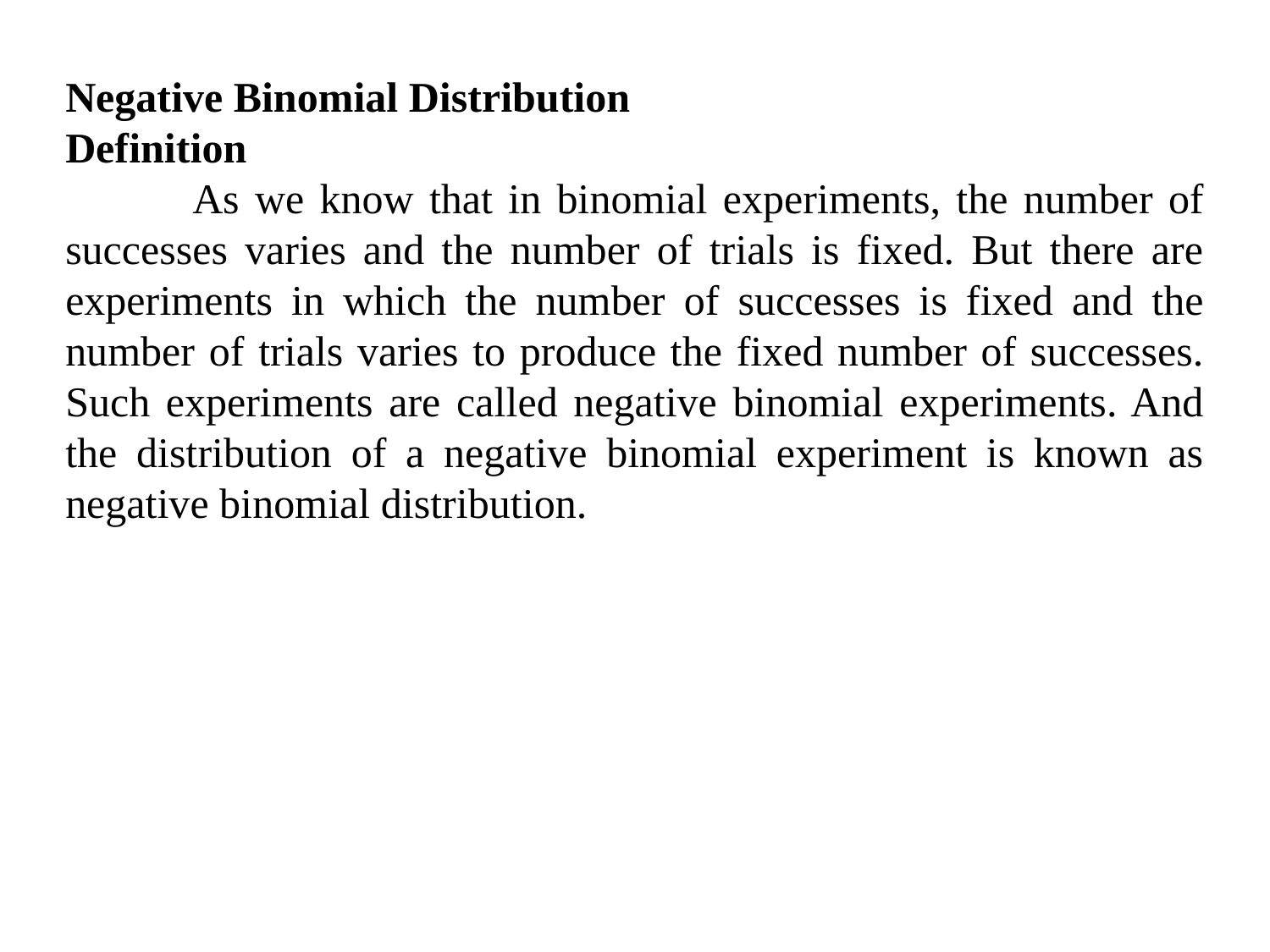

Negative Binomial Distribution
Definition
	As we know that in binomial experiments, the number of successes varies and the number of trials is fixed. But there are experiments in which the number of successes is fixed and the number of trials varies to produce the fixed number of successes. Such experiments are called negative binomial experiments. And the distribution of a negative binomial experiment is known as negative binomial distribution.